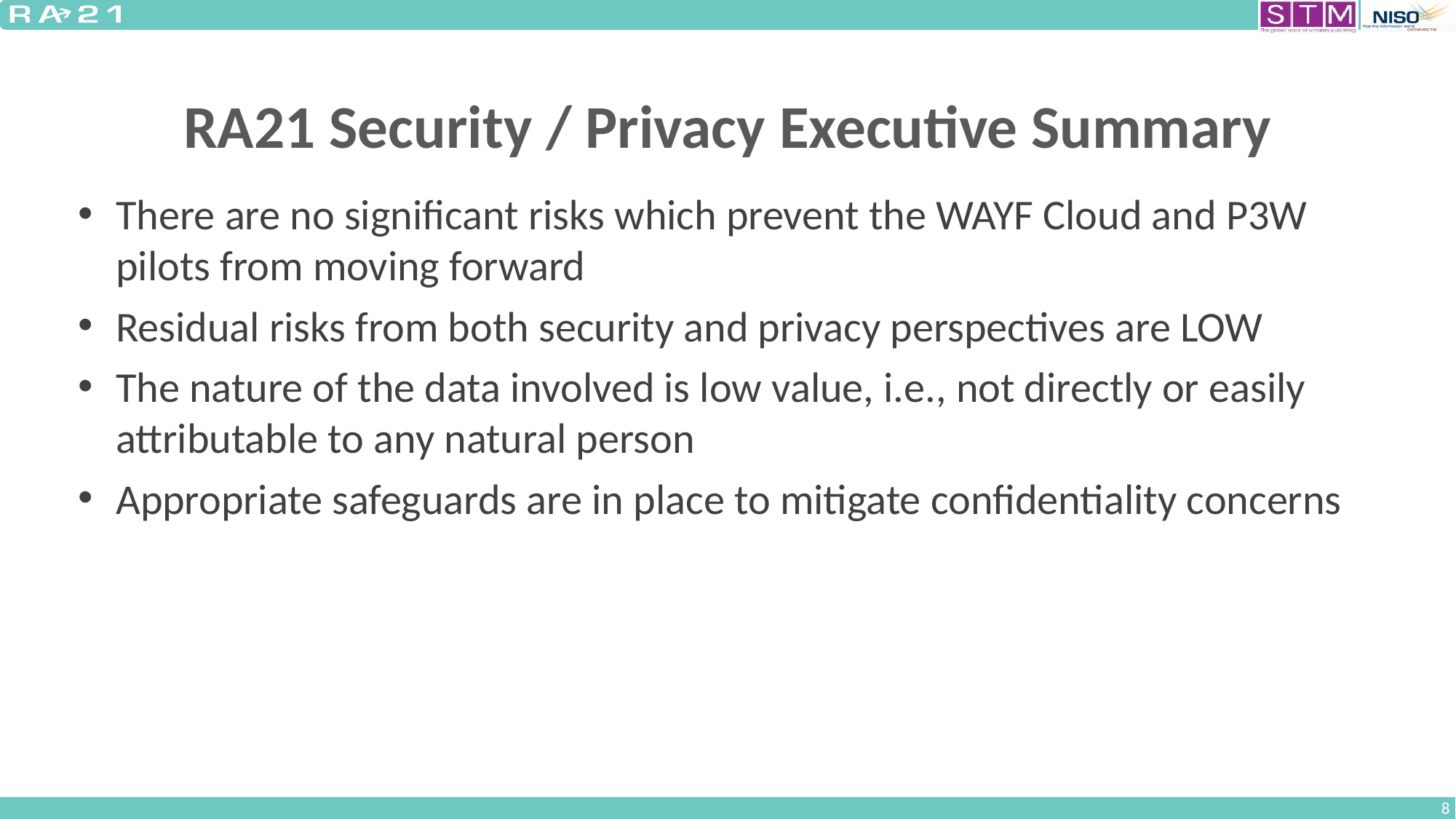

# RA21 Security / Privacy Executive Summary
There are no significant risks which prevent the WAYF Cloud and P3W pilots from moving forward
Residual risks from both security and privacy perspectives are LOW
The nature of the data involved is low value, i.e., not directly or easily attributable to any natural person
Appropriate safeguards are in place to mitigate confidentiality concerns

8